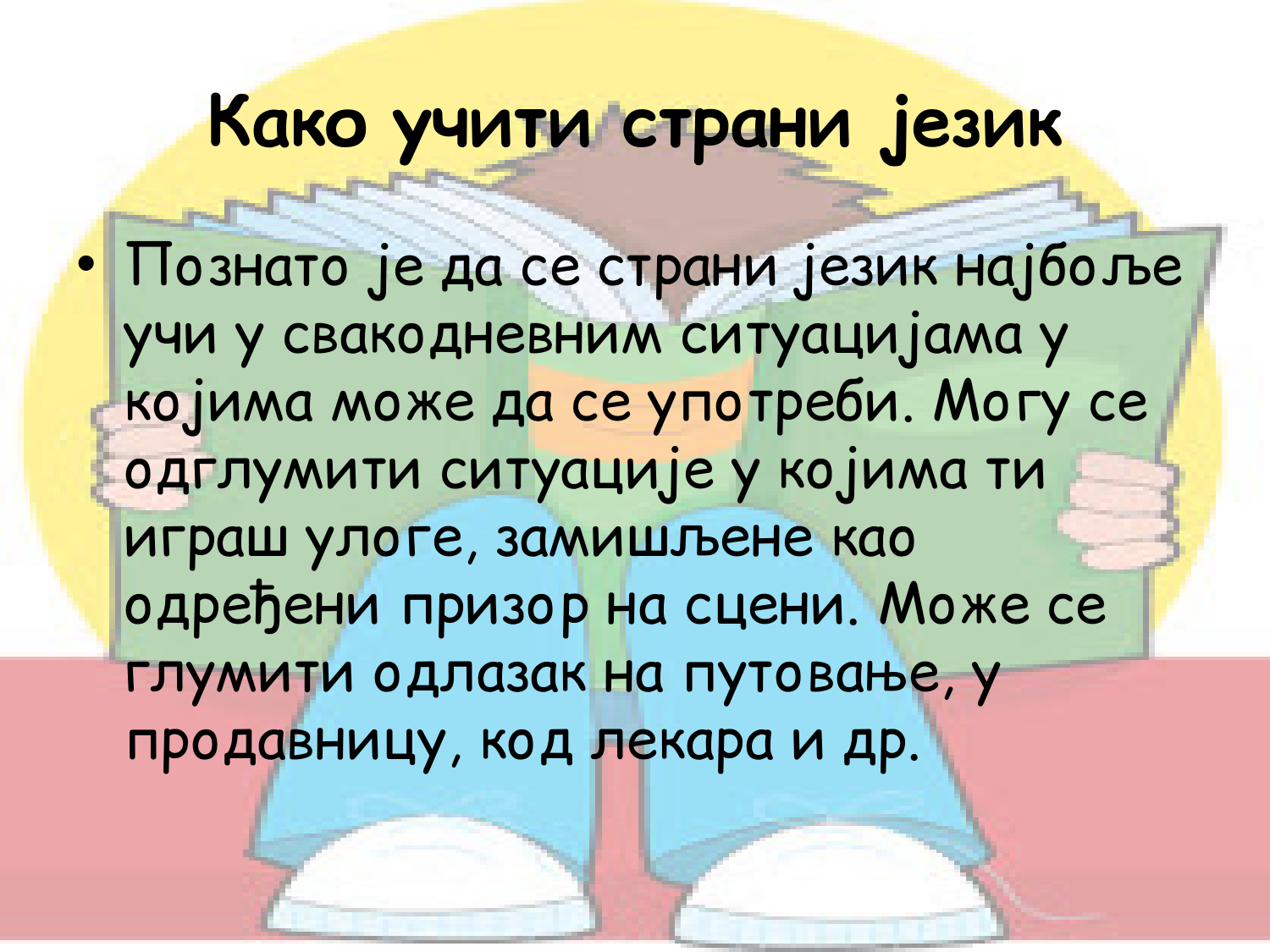

# Како учити страни језик
Познато је да се страни језик најбоље учи у свакодневним ситуацијама у којима може да се употреби. Могу се одглумити ситуације у којима ти играш улоге, замишљене као одређени призор на сцени. Може се глумити одлазак на путовање, у продавницу, код лекара и др.